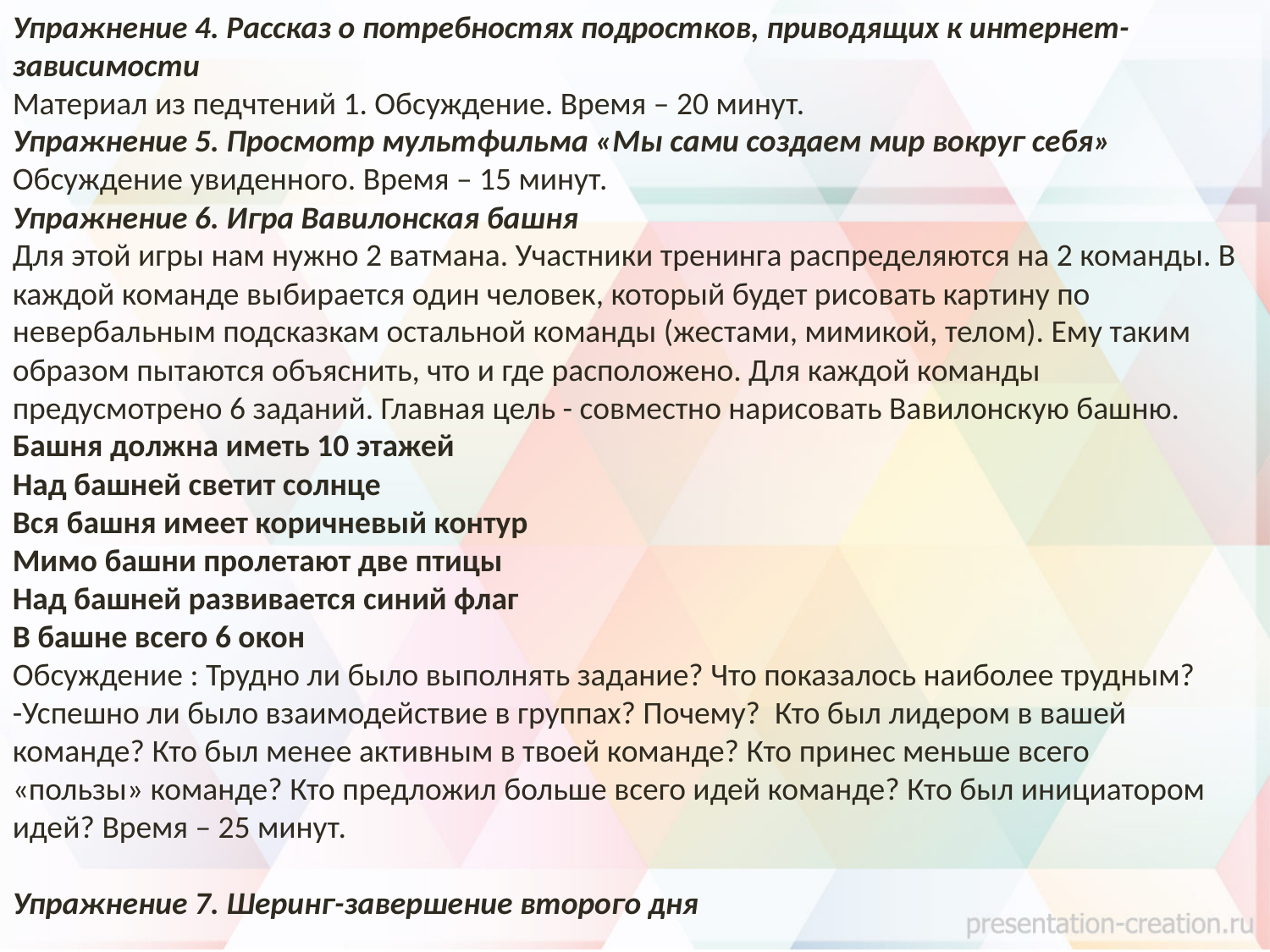

Упражнение 4. Рассказ о потребностях подростков, приводящих к интернет-зависимости
Материал из педчтений 1. Обсуждение. Время – 20 минут.
Упражнение 5. Просмотр мультфильма «Мы сами создаем мир вокруг себя»
Обсуждение увиденного. Время – 15 минут.
Упражнение 6. Игра Вавилонская башня
Для этой игры нам нужно 2 ватмана. Участники тренинга распределяются на 2 команды. В каждой команде выбирается один человек, который будет рисовать картину по невербальным подсказкам остальной команды (жестами, мимикой, телом). Ему таким образом пытаются объяснить, что и где расположено. Для каждой команды предусмотрено 6 заданий. Главная цель - совместно нарисовать Вавилонскую башню.
Башня должна иметь 10 этажей
Над башней светит солнце
Вся башня имеет коричневый контур
Мимо башни пролетают две птицы
Над башней развивается синий флаг
В башне всего 6 окон
Обсуждение : Трудно ли было выполнять задание? Что показалось наиболее трудным?
-Успешно ли было взаимодействие в группах? Почему?  Кто был лидером в вашей команде? Кто был менее активным в твоей команде? Кто принес меньше всего
«пользы» команде? Кто предложил больше всего идей команде? Кто был инициатором идей? Время – 25 минут.

Упражнение 7. Шеринг-завершение второго дня